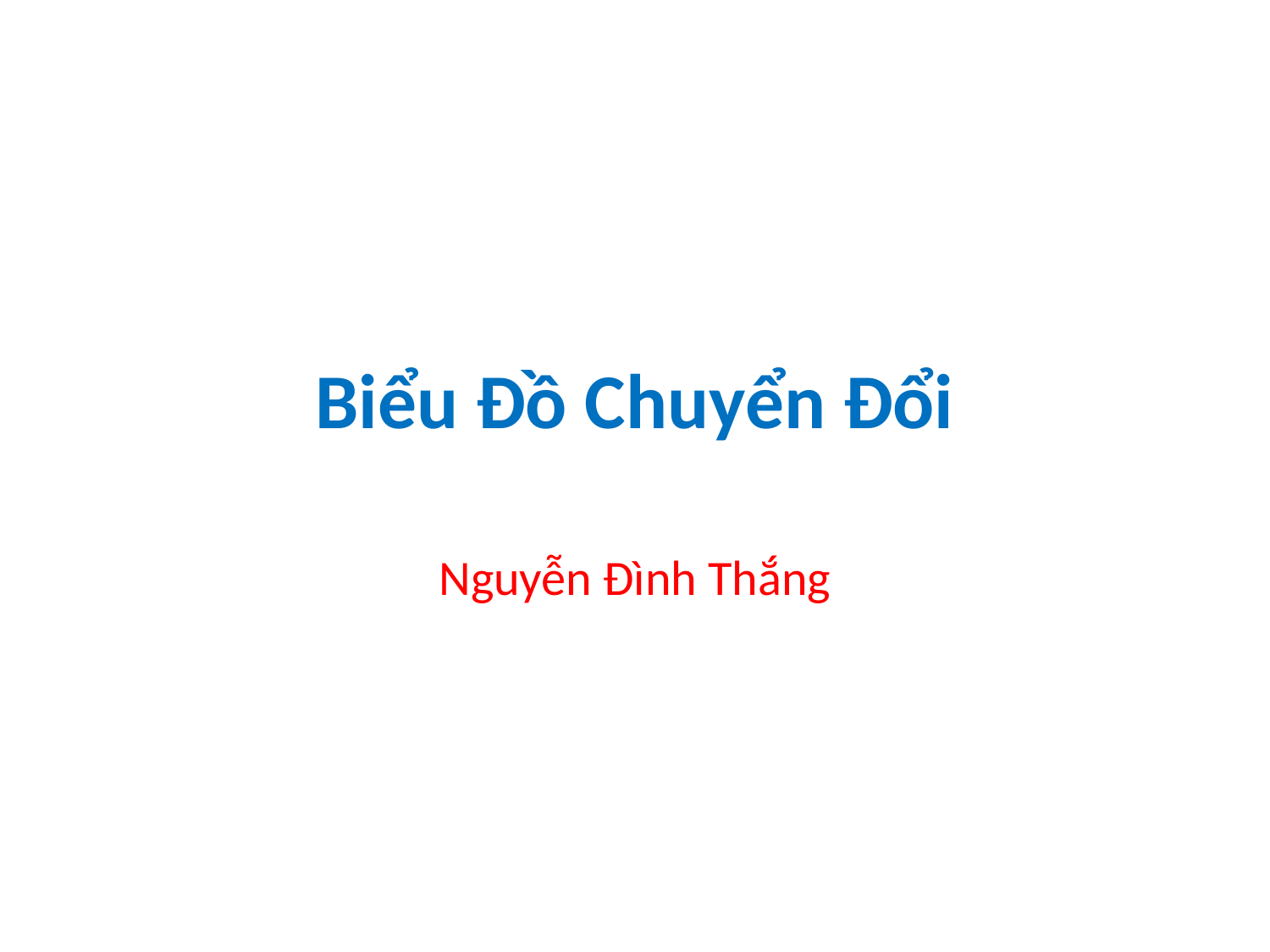

# Biểu Đồ Chuyển Đổi
Nguyễn Đình Thắng